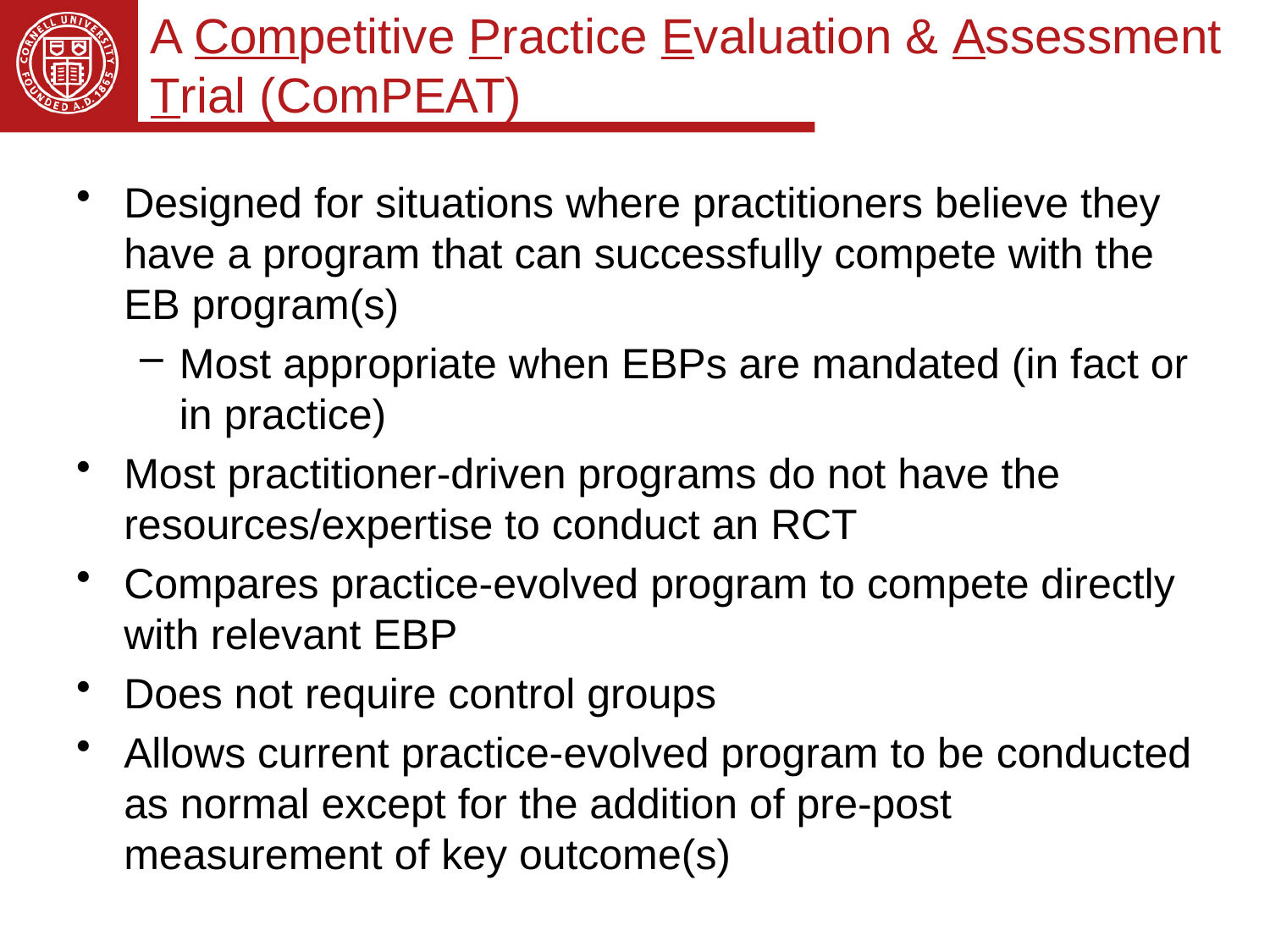

# A Competitive Practice Evaluation & Assessment Trial (ComPEAT)
Designed for situations where practitioners believe they have a program that can successfully compete with the EB program(s)
Most appropriate when EBPs are mandated (in fact or in practice)
Most practitioner-driven programs do not have the resources/expertise to conduct an RCT
Compares practice-evolved program to compete directly with relevant EBP
Does not require control groups
Allows current practice-evolved program to be conducted as normal except for the addition of pre-post measurement of key outcome(s)